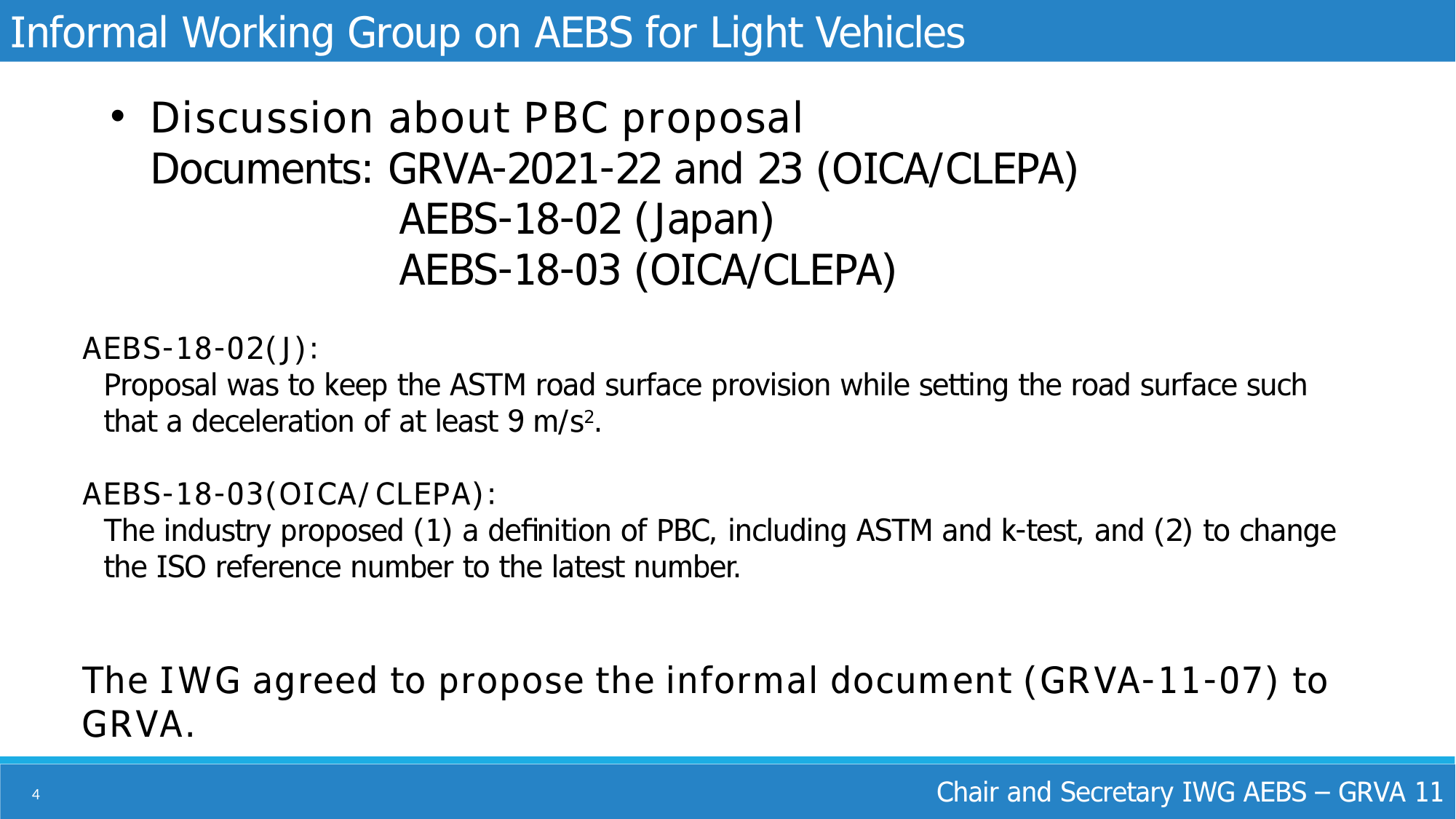

Informal Working Group on AEBS for Light Vehicles
Discussion about PBC proposal
Documents: GRVA-2021-22 and 23 (OICA/CLEPA)
 AEBS-18-02 (Japan)
 AEBS-18-03 (OICA/CLEPA)
AEBS-18-02(J):
Proposal was to keep the ASTM road surface provision while setting the road surface such that a deceleration of at least 9 m/s2.

AEBS-18-03(OICA/CLEPA):
The industry proposed (1) a definition of PBC, including ASTM and k-test, and (2) to change the ISO reference number to the latest number.

The IWG agreed to propose the informal document (GRVA-11-07) to GRVA.
Chair and Secretary IWG AEBS – GRVA 11
4